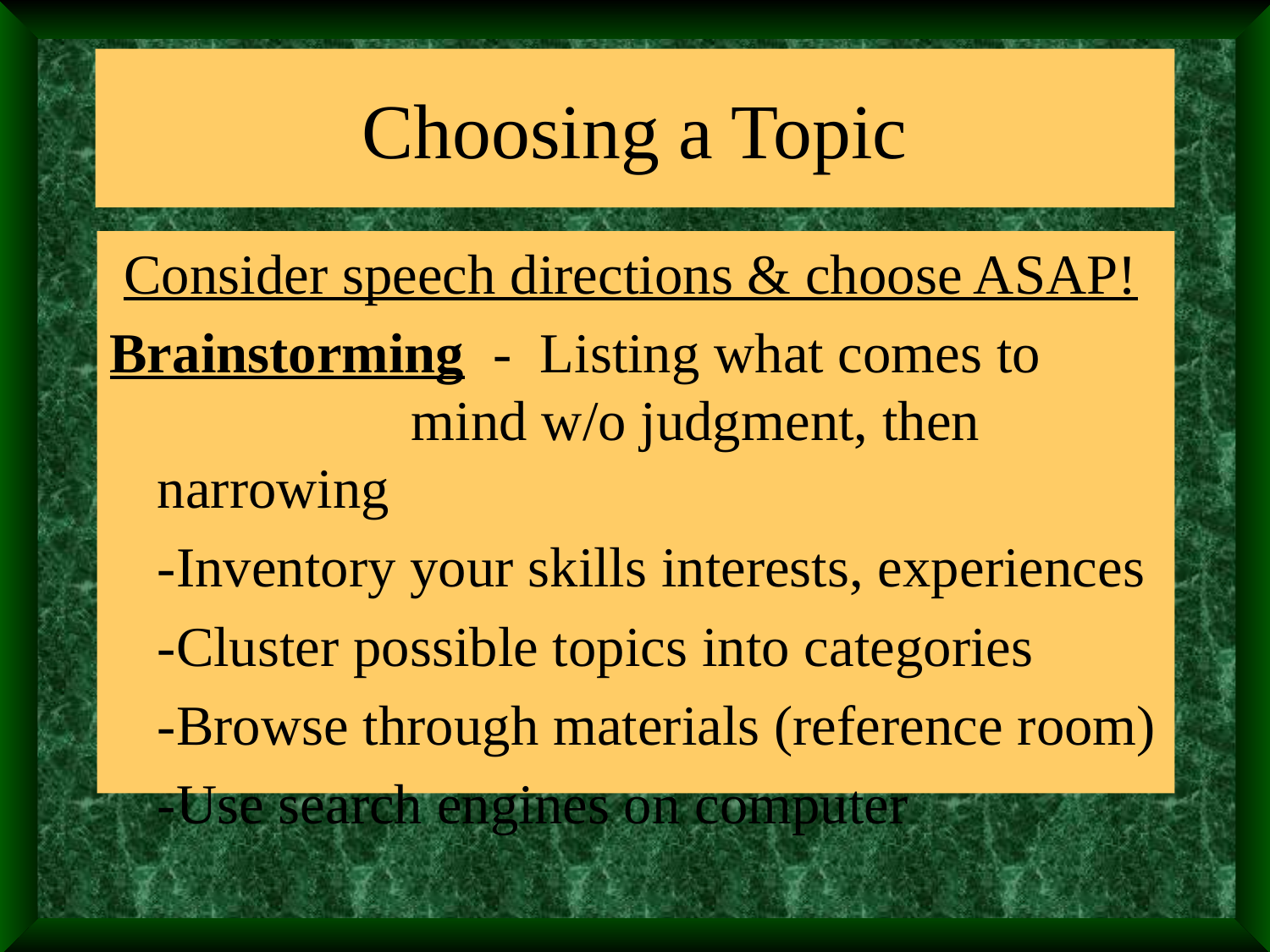

# Choosing a Topic
 Consider speech directions & choose ASAP!
Brainstorming  -  Listing what comes to 		mind w/o judgment, then narrowing
	-Inventory your skills interests, experiences
	-Cluster possible topics into categories
	-Browse through materials (reference room)
	-Use search engines on computer